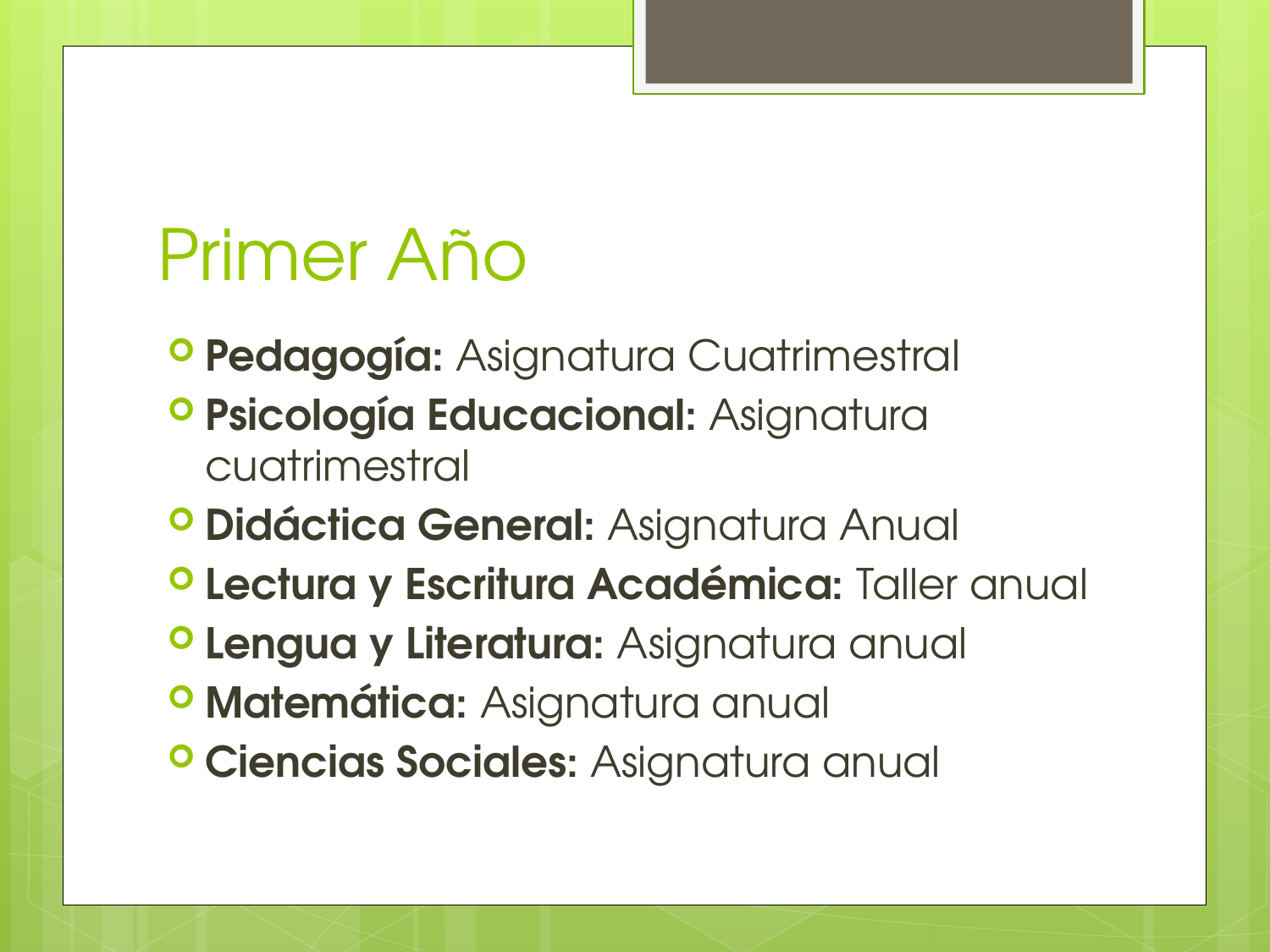

# Primer Año
Pedagogía: Asignatura Cuatrimestral
Psicología Educacional: Asignatura cuatrimestral
Didáctica General: Asignatura Anual
Lectura y Escritura Académica: Taller anual
Lengua y Literatura: Asignatura anual
Matemática: Asignatura anual
Ciencias Sociales: Asignatura anual